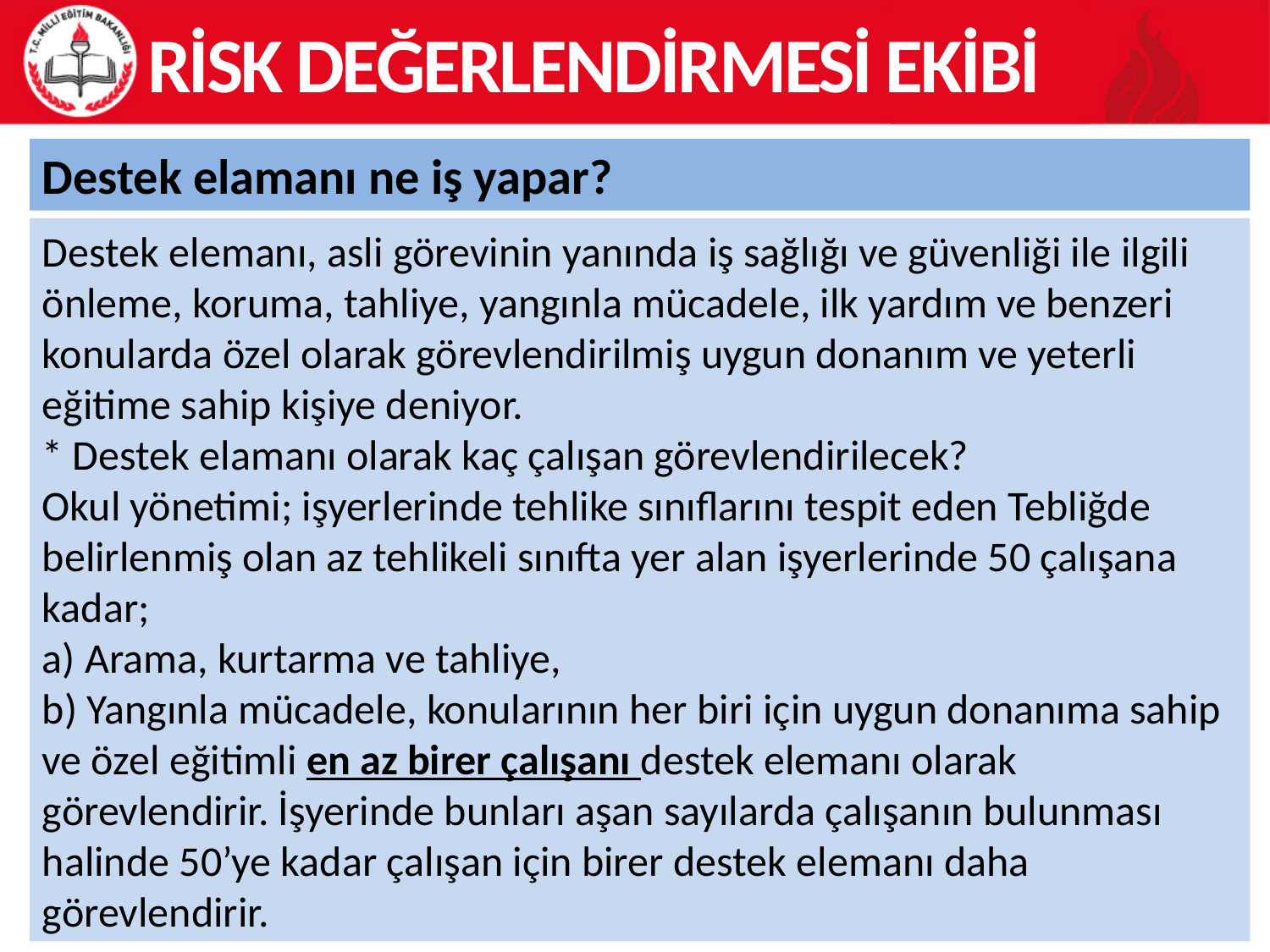

RİSK DEĞERLENDİRMESİ EKİBİ
Destek elamanı ne iş yapar?
Destek elemanı, asli görevinin yanında iş sağlığı ve güvenliği ile ilgili önleme, koruma, tahliye, yangınla mücadele, ilk yardım ve benzeri konularda özel olarak görevlendirilmiş uygun donanım ve yeterli eğitime sahip kişiye deniyor.
* Destek elamanı olarak kaç çalışan görevlendirilecek?
Okul yönetimi; işyerlerinde tehlike sınıflarını tespit eden Tebliğde belirlenmiş olan az tehlikeli sınıfta yer alan işyerlerinde 50 çalışana kadar;
a) Arama, kurtarma ve tahliye,
b) Yangınla mücadele, konularının her biri için uygun donanıma sahip ve özel eğitimli en az birer çalışanı destek elemanı olarak görevlendirir. İşyerinde bunları aşan sayılarda çalışanın bulunması halinde 50’ye kadar çalışan için birer destek elemanı daha görevlendirir.
28